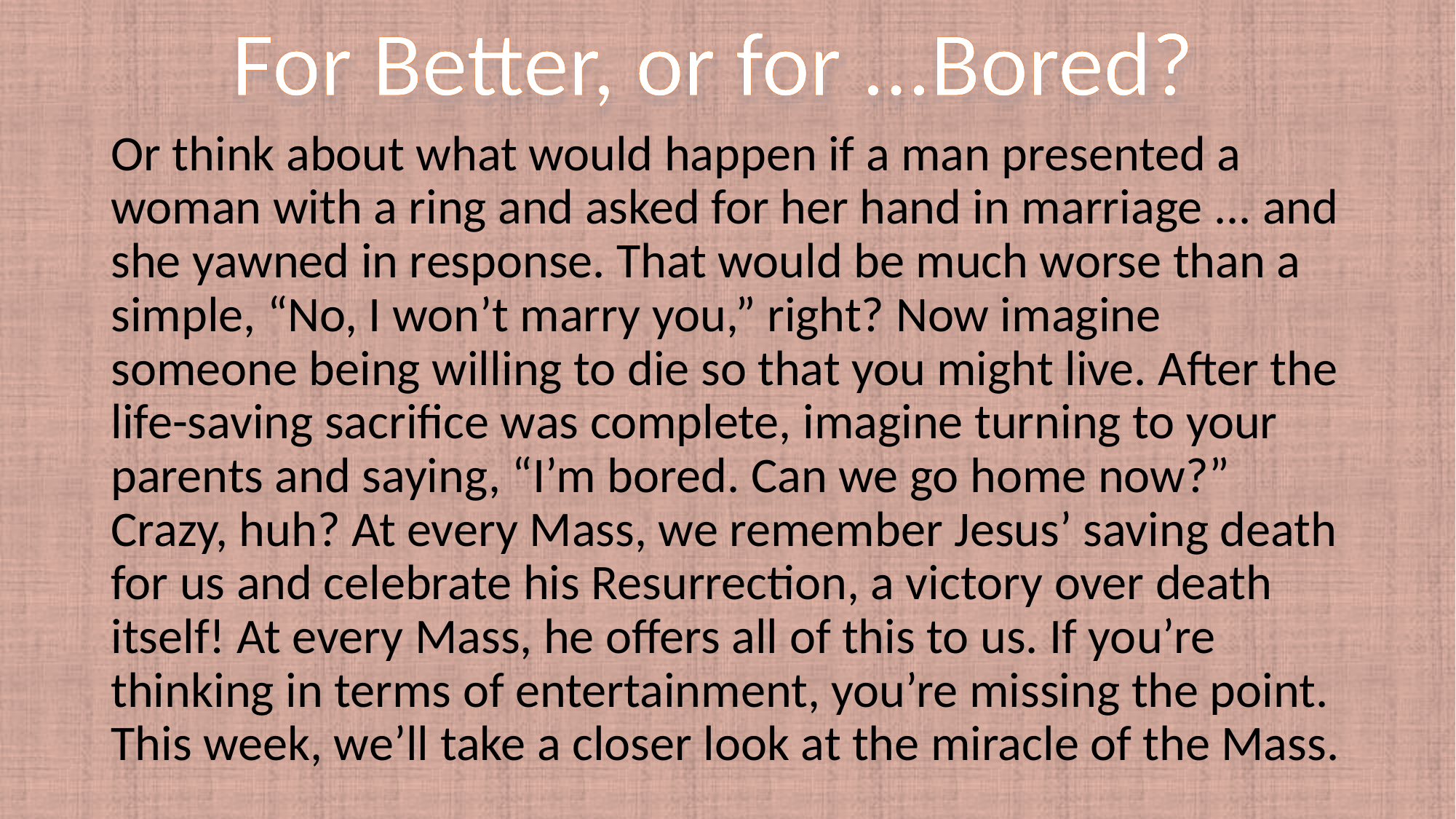

# For Better, or for ...Bored?
Or think about what would happen if a man presented a woman with a ring and asked for her hand in marriage ... and she yawned in response. That would be much worse than a simple, “No, I won’t marry you,” right? Now imagine someone being willing to die so that you might live. After the life-saving sacrifice was complete, imagine turning to your parents and saying, “I’m bored. Can we go home now?” Crazy, huh? At every Mass, we remember Jesus’ saving death for us and celebrate his Resurrection, a victory over death itself! At every Mass, he offers all of this to us. If you’re thinking in terms of entertainment, you’re missing the point. This week, we’ll take a closer look at the miracle of the Mass.